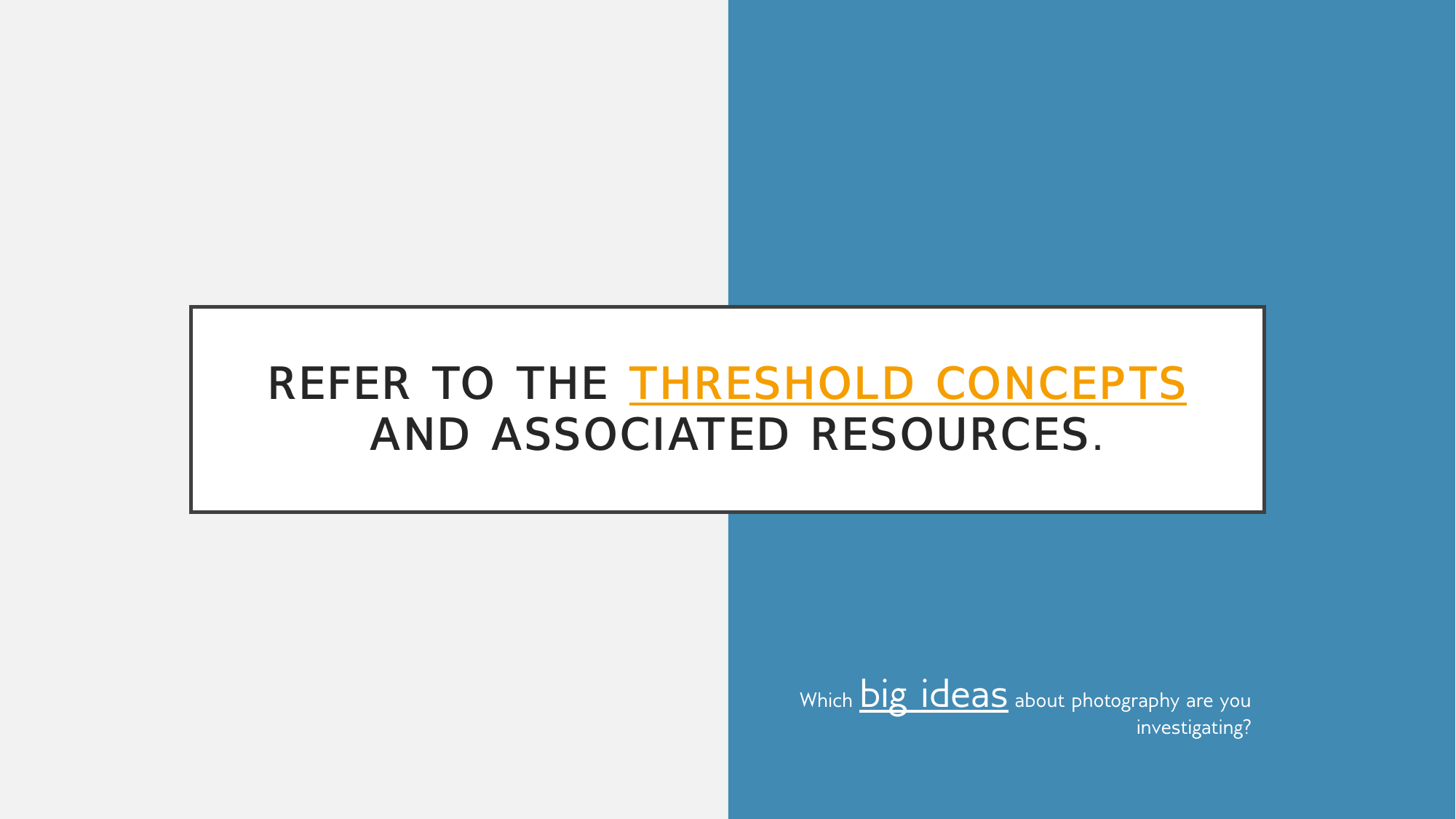

# Refer to the Threshold Concepts and associated resources.
Which big ideas about photography are you investigating?